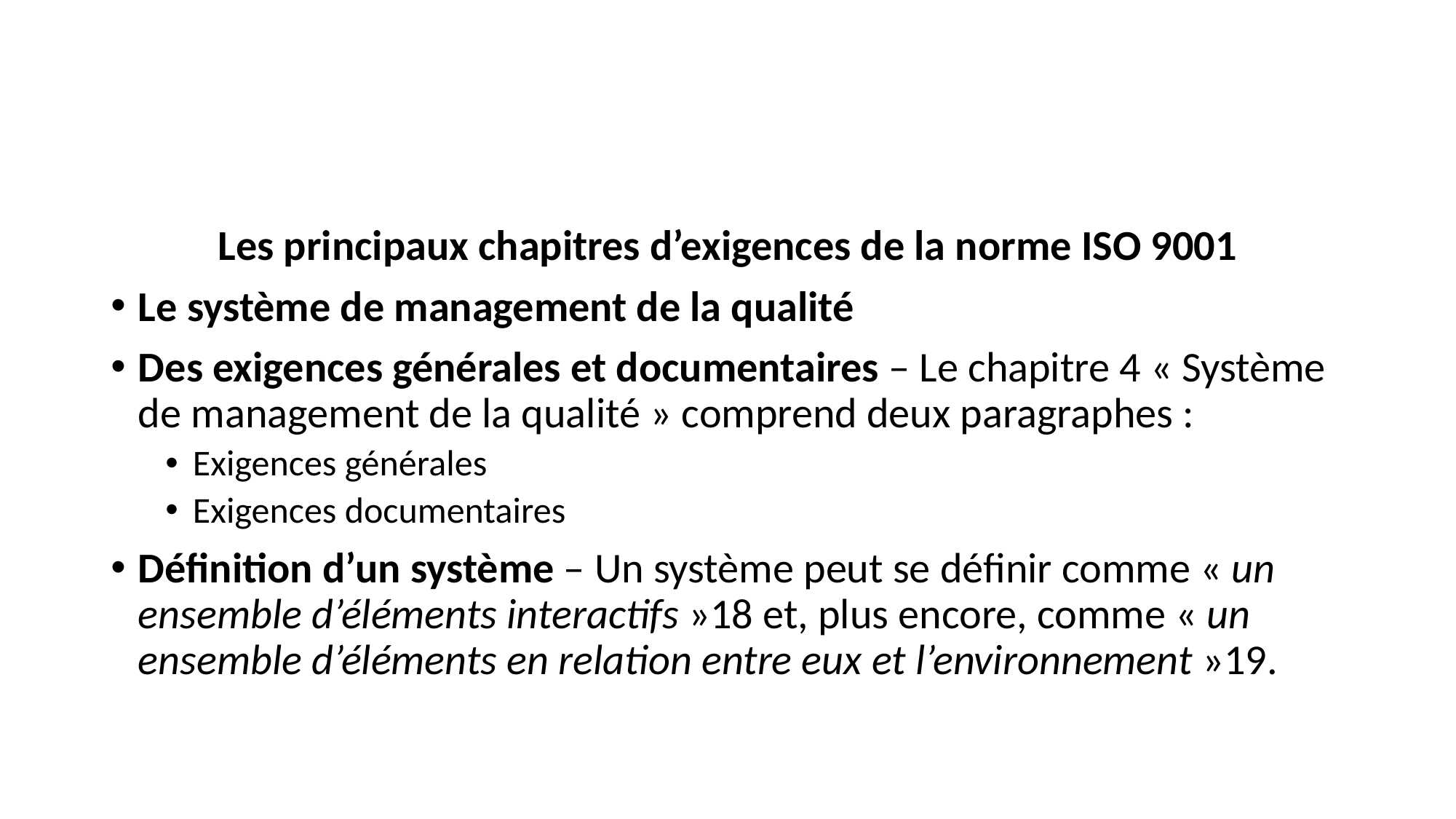

Les principaux chapitres d’exigences de la norme ISO 9001
Le système de management de la qualité
Des exigences générales et documentaires – Le chapitre 4 « Système de management de la qualité » comprend deux paragraphes :
Exigences générales
Exigences documentaires
Définition d’un système – Un système peut se définir comme « un ensemble d’éléments interactifs »18 et, plus encore, comme « un ensemble d’éléments en relation entre eux et l’environnement »19.